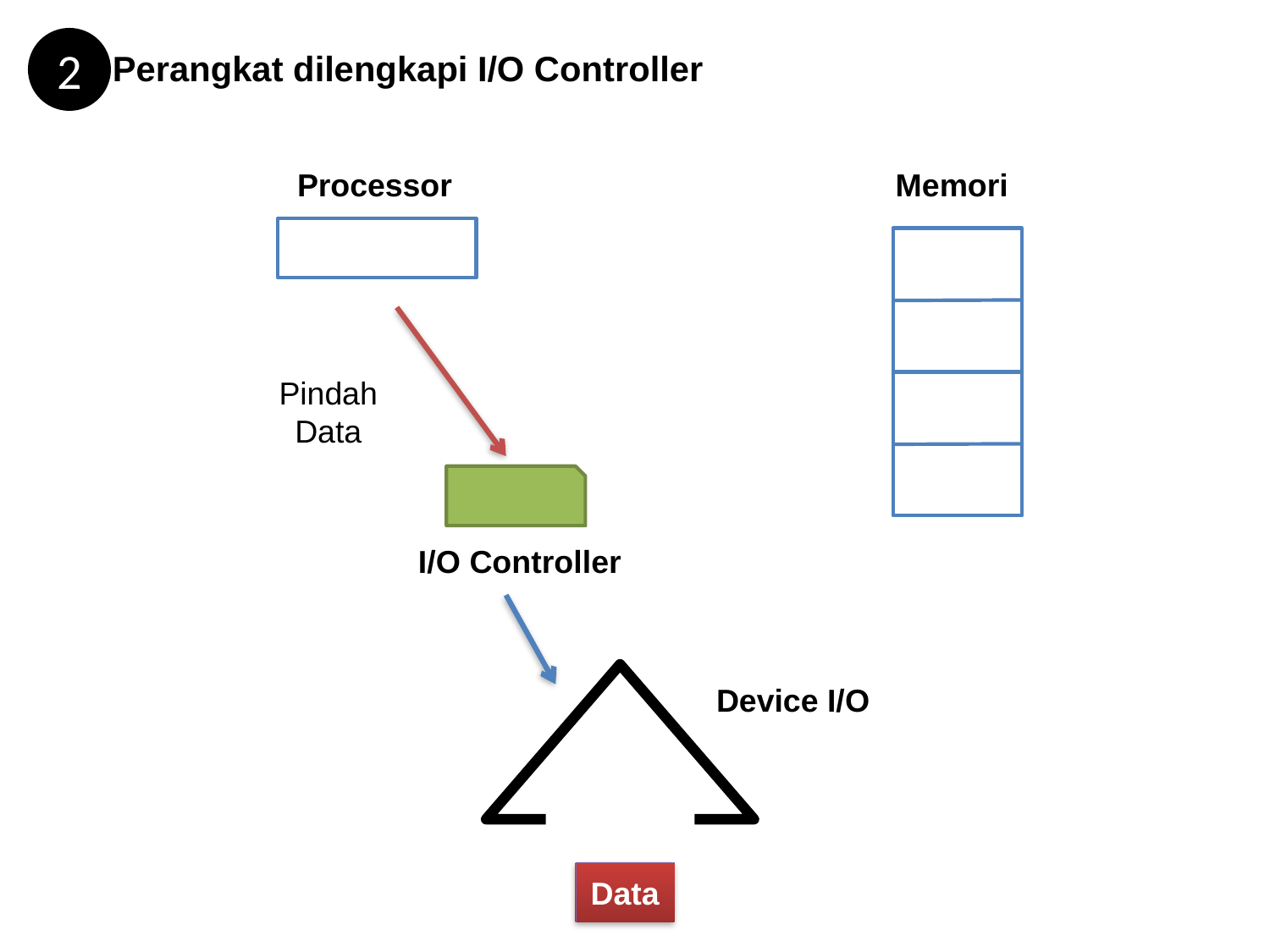

2
Perangkat dilengkapi I/O Controller
Processor
Memori

Selesai ???

Pindah
Data
Siapkan data

I/O Controller

Device I/O

Data